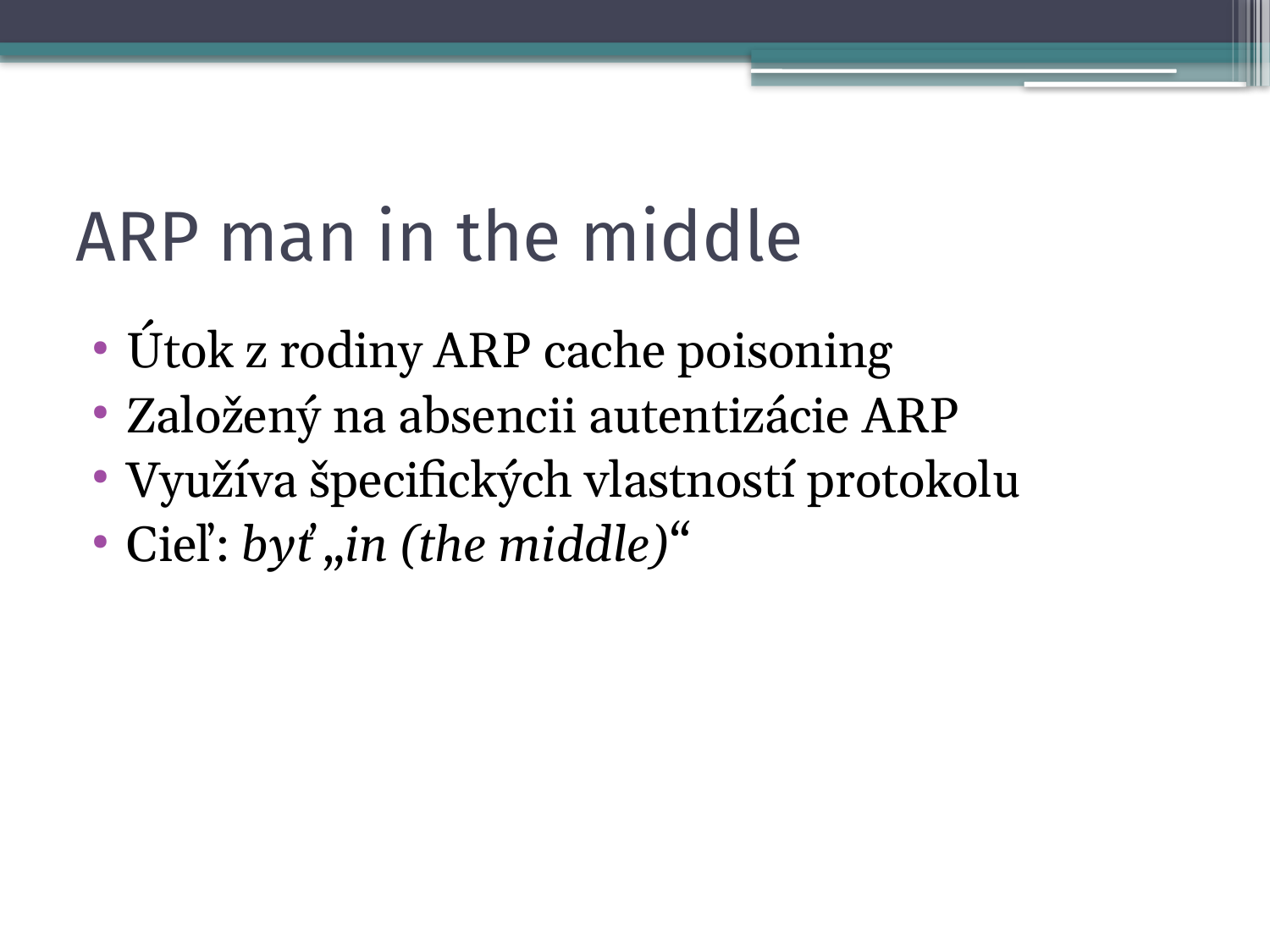

# ARP man in the middle
Útok z rodiny ARP cache poisoning
Založený na absencii autentizácie ARP
Využíva špecifických vlastností protokolu
Cieľ: byť „in (the middle)“